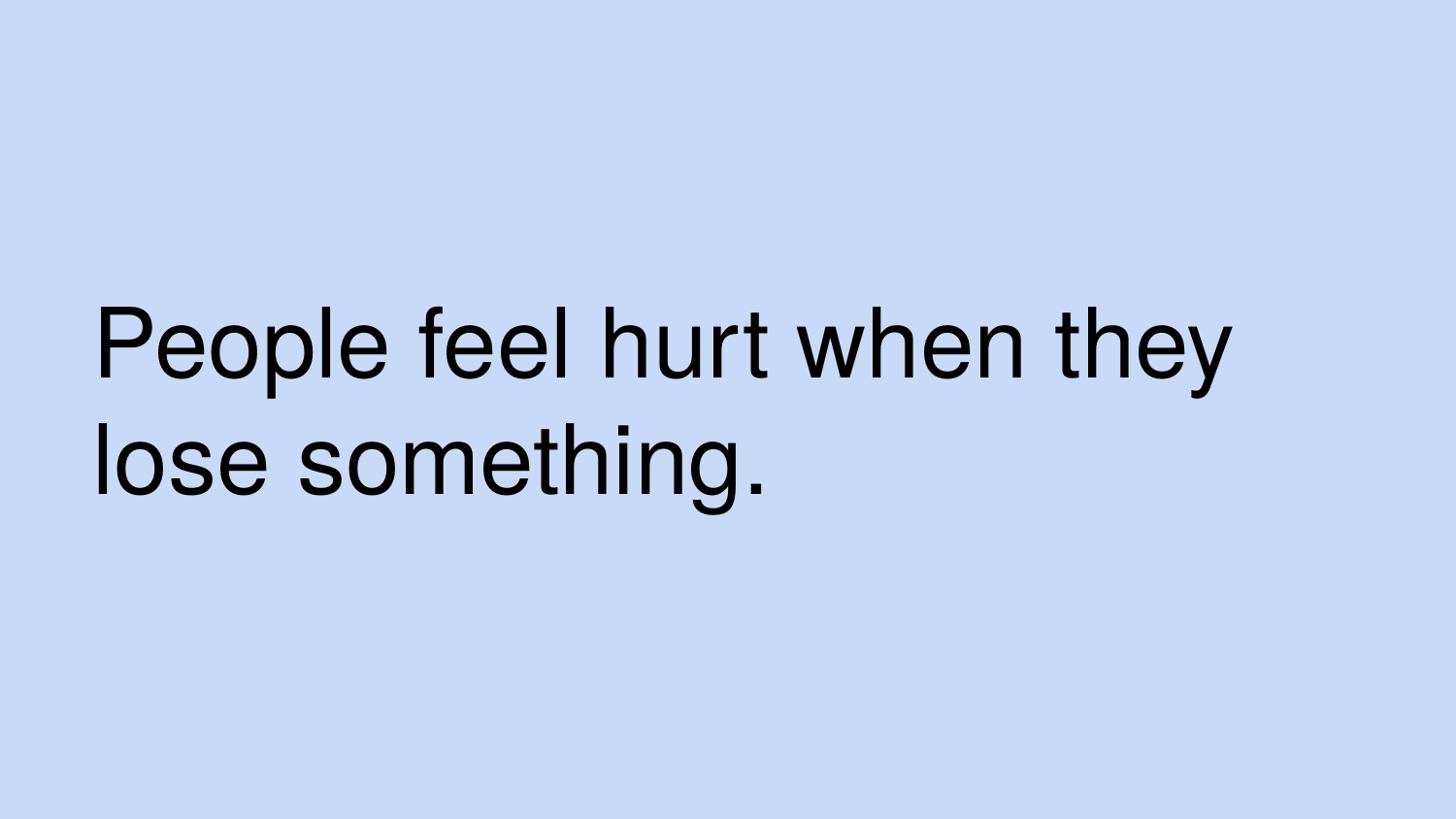

# People feel hurt when they lose something.